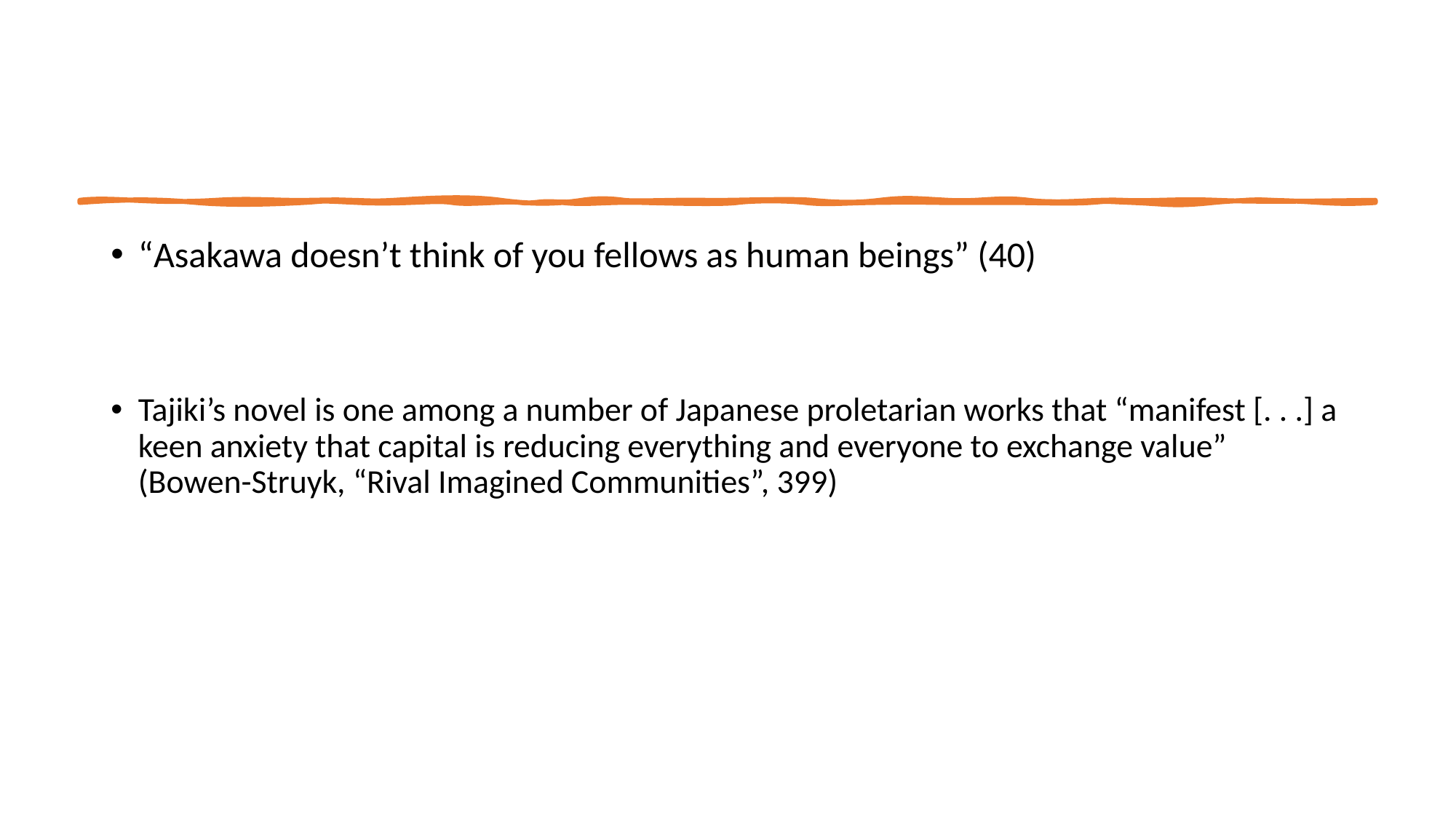

#

“Asakawa doesn’t think of you fellows as human beings” (40)

Tajiki’s novel is one among a number of Japanese proletarian works that “manifest [. . .] a keen anxiety that capital is reducing everything and everyone to exchange value” (Bowen-Struyk, “Rival Imagined Communities”, 399)